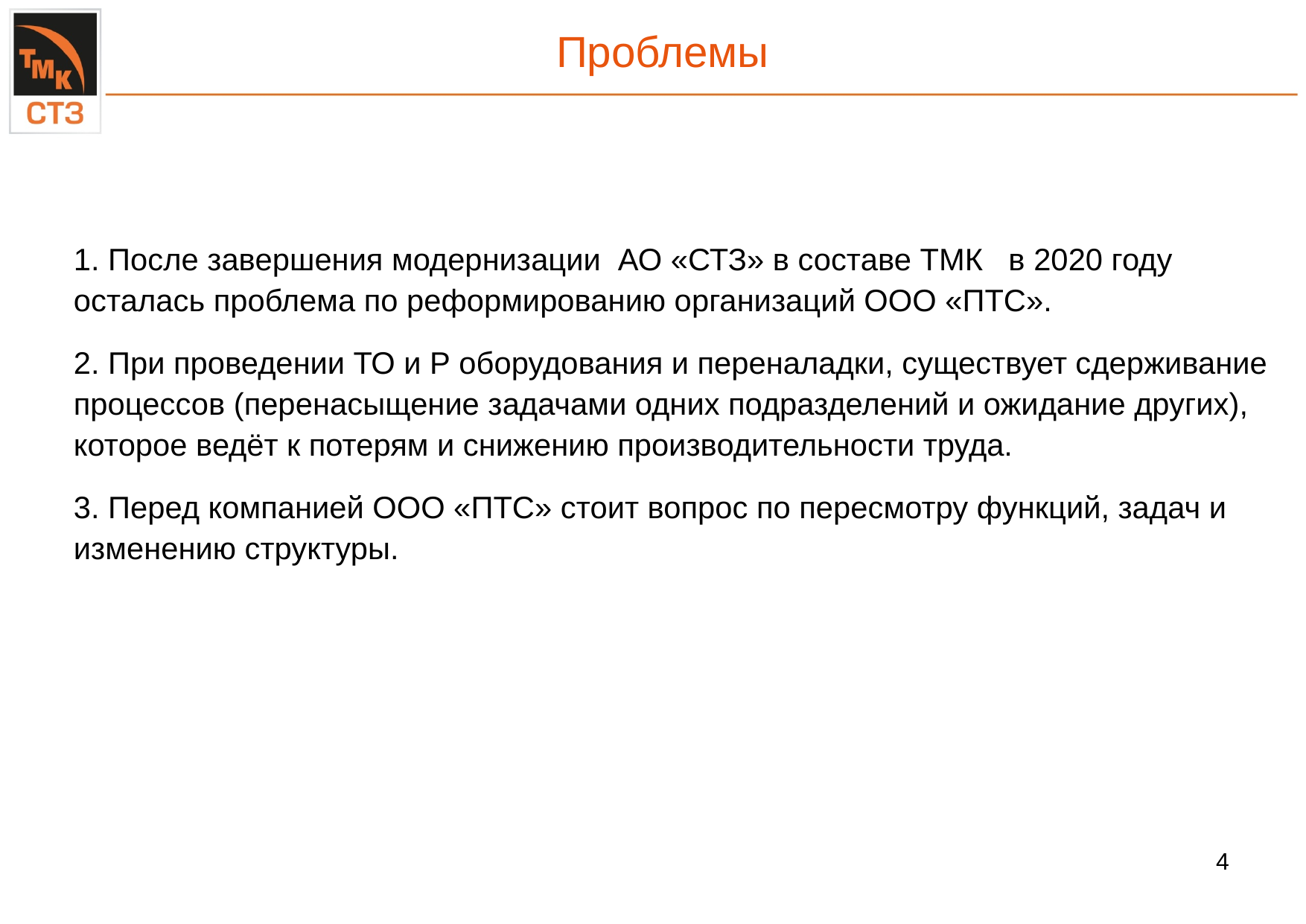

Проблемы

1. После завершения модернизации  АО «СТЗ» в составе ТМК   в 2020 году осталась проблема по реформированию организаций ООО «ПТС».
2. При проведении ТО и Р оборудования и переналадки, существует сдерживание процессов (перенасыщение задачами одних подразделений и ожидание других), которое ведёт к потерям и снижению производительности труда.
3. Перед компанией ООО «ПТС» стоит вопрос по пересмотру функций, задач и изменению структуры.

4